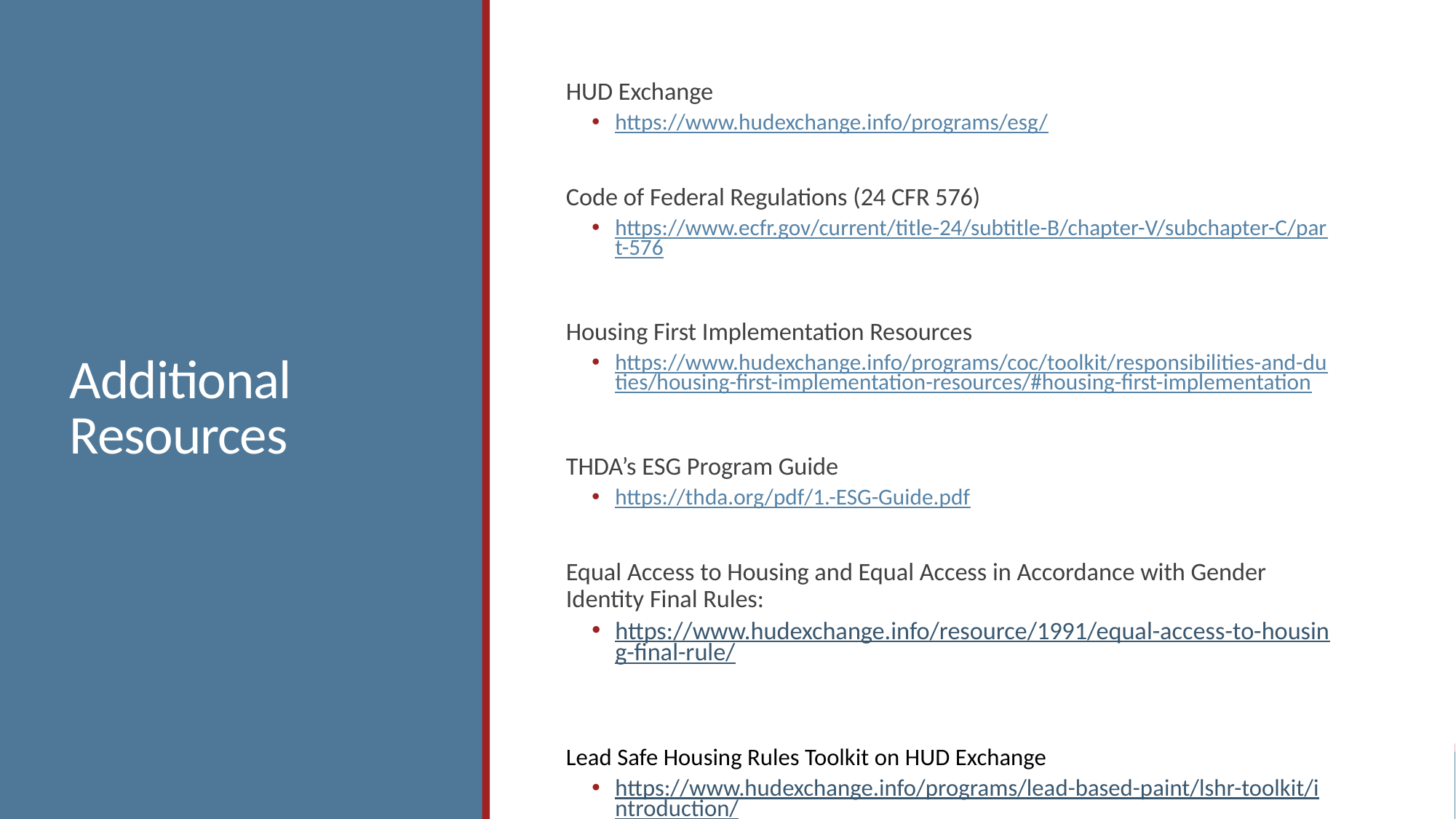

# Additional Resources
HUD Exchange
https://www.hudexchange.info/programs/esg/

Code of Federal Regulations (24 CFR 576)
https://www.ecfr.gov/current/title-24/subtitle-B/chapter-V/subchapter-C/part-576

Housing First Implementation Resources
https://www.hudexchange.info/programs/coc/toolkit/responsibilities-and-duties/housing-first-implementation-resources/#housing-first-implementation

THDA’s ESG Program Guide
https://thda.org/pdf/1.-ESG-Guide.pdf

Equal Access to Housing and Equal Access in Accordance with Gender Identity Final Rules:
https://www.hudexchange.info/resource/1991/equal-access-to-housing-final-rule/

Lead Safe Housing Rules Toolkit on HUD Exchange
https://www.hudexchange.info/programs/lead-based-paint/lshr-toolkit/introduction/